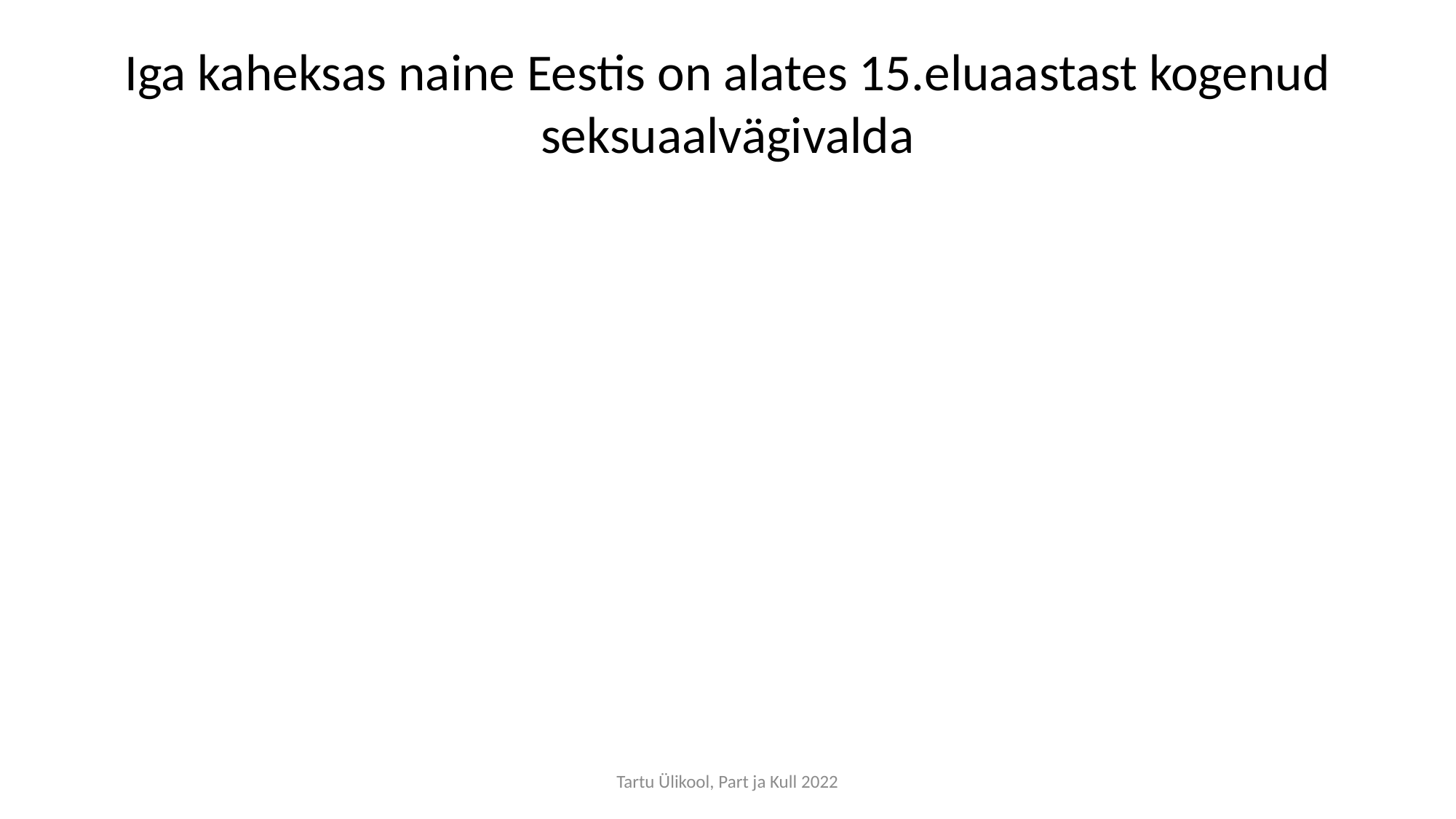

# Iga kaheksas naine Eestis on alates 15.eluaastast kogenud seksuaalvägivalda

Tartu Ülikool, Part ja Kull 2022